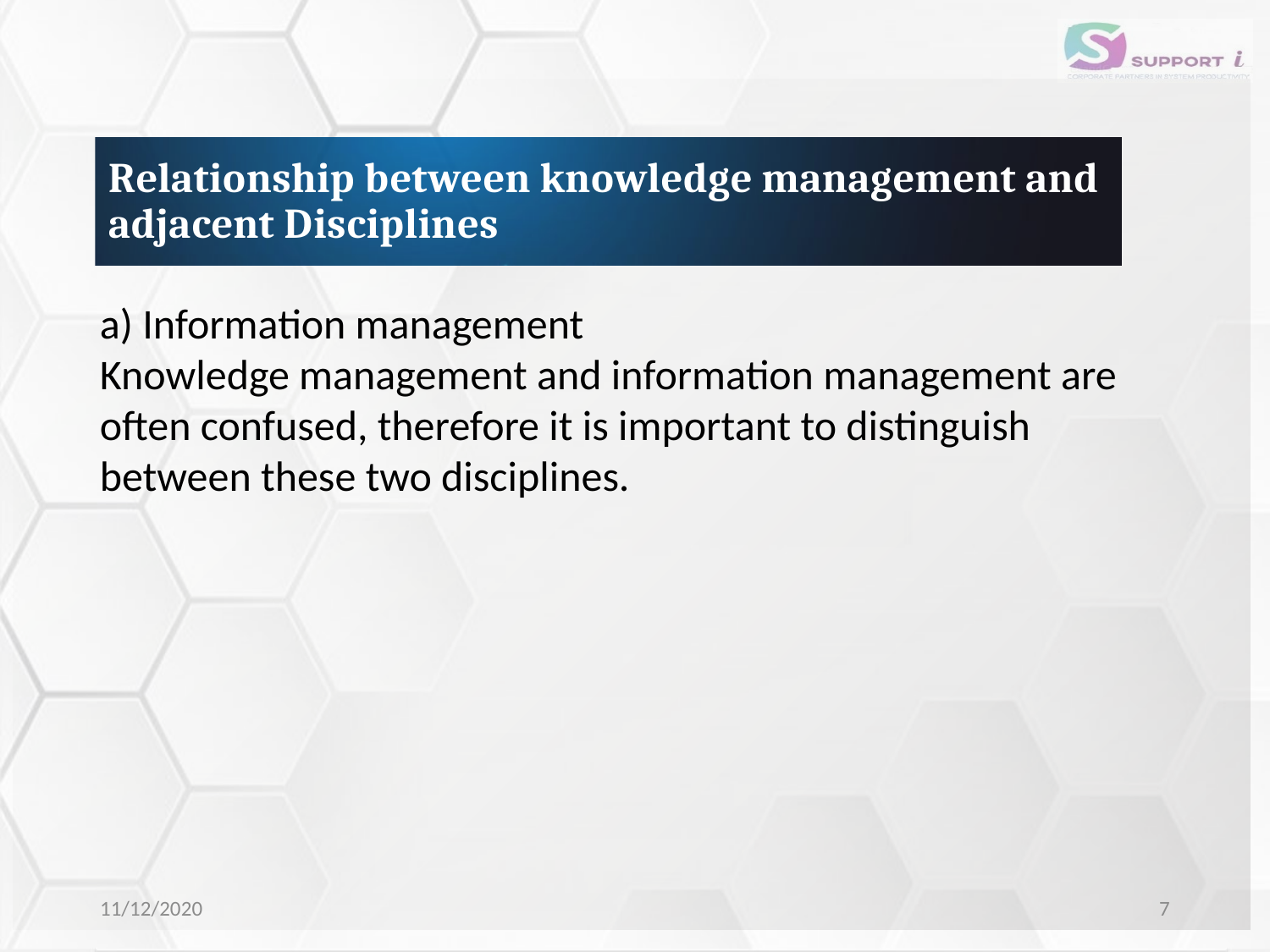

Relationship between knowledge management and adjacent Disciplines
a) Information management
Knowledge management and information management are often confused, therefore it is important to distinguish between these two disciplines.

11/12/2020
7